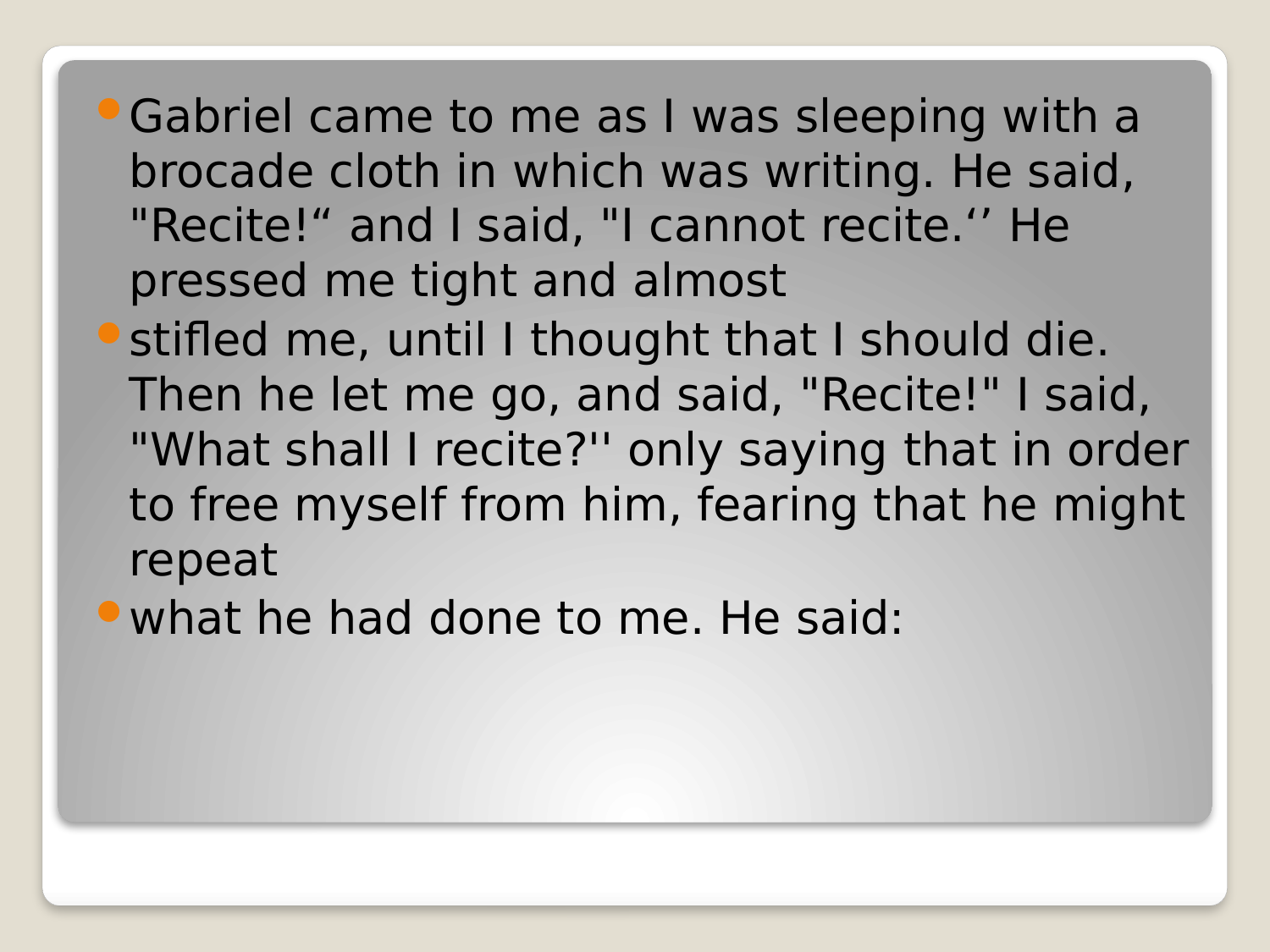

Gabriel came to me as I was sleeping with a brocade cloth in which was writing. He said, "Recite!“ and I said, "I cannot recite.‘’ He pressed me tight and almost
stifled me, until I thought that I should die. Then he let me go, and said, "Recite!" I said, "What shall I recite?'' only saying that in order to free myself from him, fearing that he might repeat
what he had done to me. He said:
#